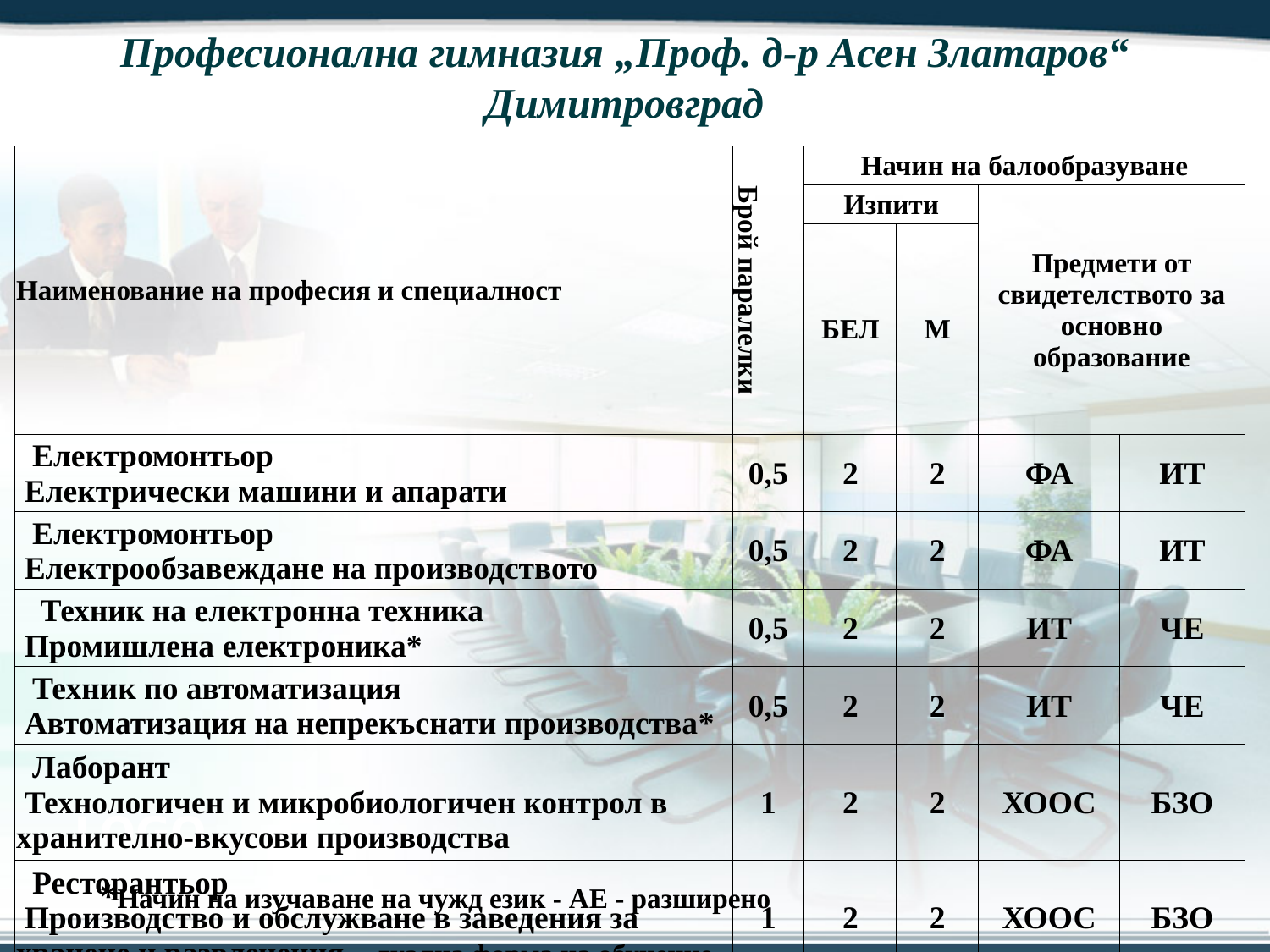

# Професионална гимназия „Проф. д-р Асен Златаров“ Димитровград
| Наименование на професия и специалност | Брой паралелки | Начин на балообразуване |  |  |  |
| --- | --- | --- | --- | --- | --- |
|  |  | Изпити |  | Предмети от свидетелството за основно образование |  |
|  |  | БЕЛ | М |  |  |
| Електромонтьор Електрически машини и апарати | 0,5 | 2 | 2 | ФА | ИТ |
| Електромонтьор Електрообзавеждане на производството | 0,5 | 2 | 2 | ФА | ИТ |
| Техник на електронна техника Промишлена електроника\* | 0,5 | 2 | 2 | ИТ | ЧЕ |
| Техник по автоматизация Автоматизация на непрекъснати производства\* | 0,5 | 2 | 2 | ИТ | ЧЕ |
| Лаборант Технологичен и микробиологичен контрол в хранително-вкусови производства | 1 | 2 | 2 | ХООС | БЗО |
| Ресторантьор Производство и обслужване в заведения за хранене и развлечения – дуална форма на обучение | 1 | 2 | 2 | ХООС | БЗО |
*Начин на изучаване на чужд език - АЕ - разширено